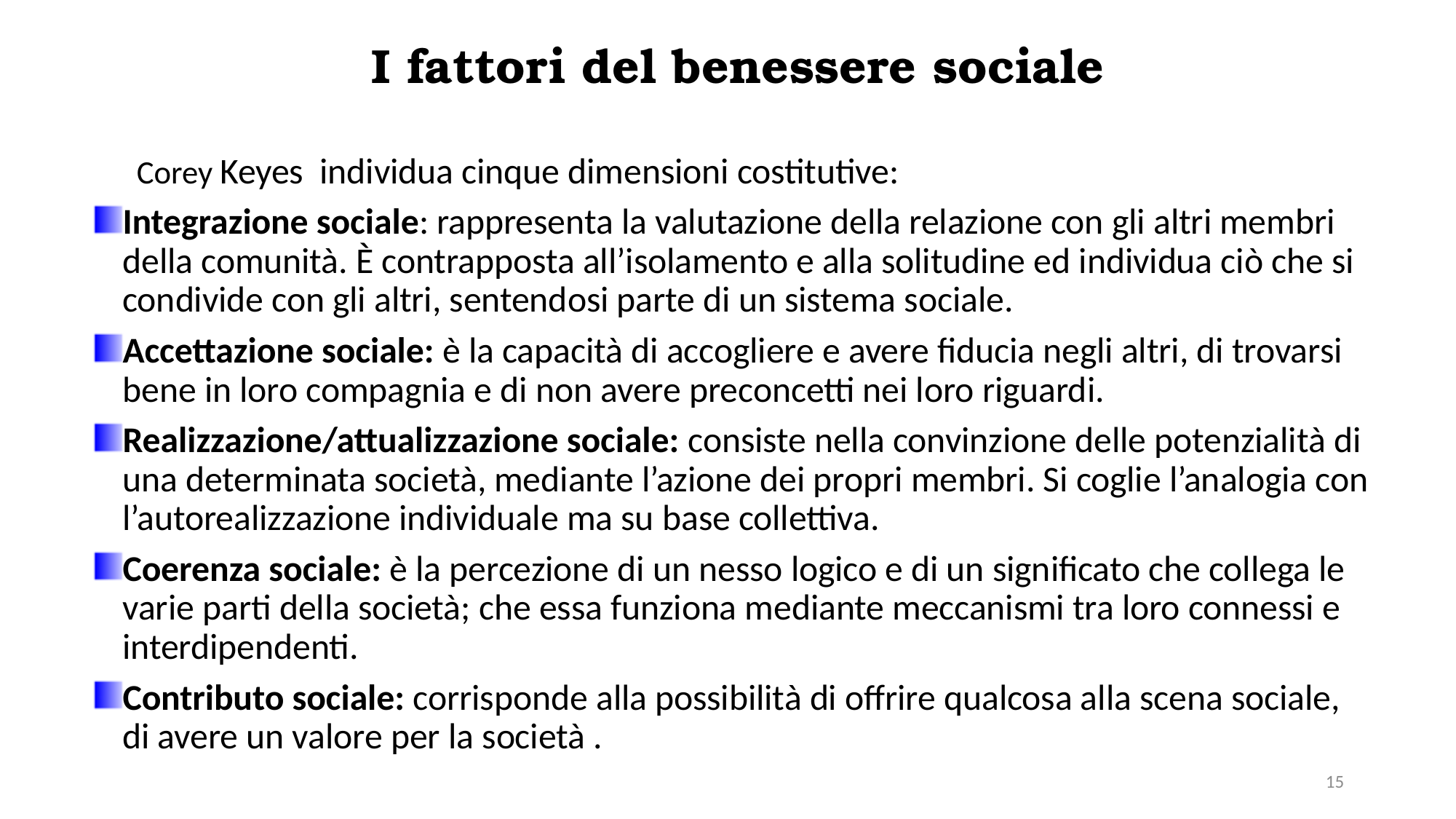

I fattori del benessere sociale

      Corey Keyes  individua cinque dimensioni costitutive:
Integrazione sociale: rappresenta la valutazione della relazione con gli altri membri della comunità. È contrapposta all’isolamento e alla solitudine ed individua ciò che si condivide con gli altri, sentendosi parte di un sistema sociale.
Accettazione sociale: è la capacità di accogliere e avere fiducia negli altri, di trovarsi bene in loro compagnia e di non avere preconcetti nei loro riguardi.
Realizzazione/attualizzazione sociale: consiste nella convinzione delle potenzialità di una determinata società, mediante l’azione dei propri membri. Si coglie l’analogia con l’autorealizzazione individuale ma su base collettiva.
Coerenza sociale: è la percezione di un nesso logico e di un significato che collega le varie parti della società; che essa funziona mediante meccanismi tra loro connessi e interdipendenti.
Contributo sociale: corrisponde alla possibilità di offrire qualcosa alla scena sociale, di avere un valore per la società .
15